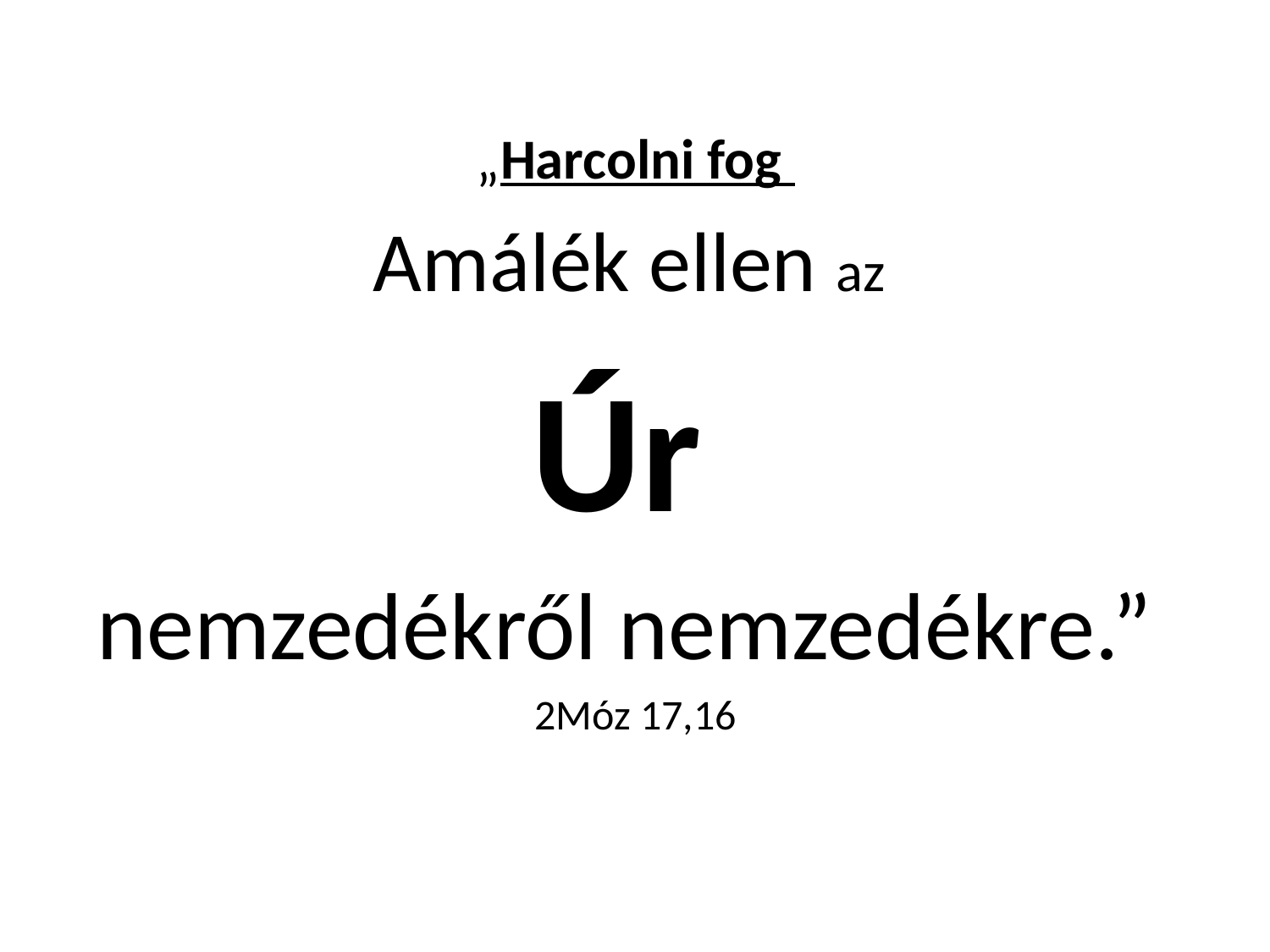

„Harcolni fog
Amálék ellen az
Úr
nemzedékről nemzedékre.”
2Móz 17,16